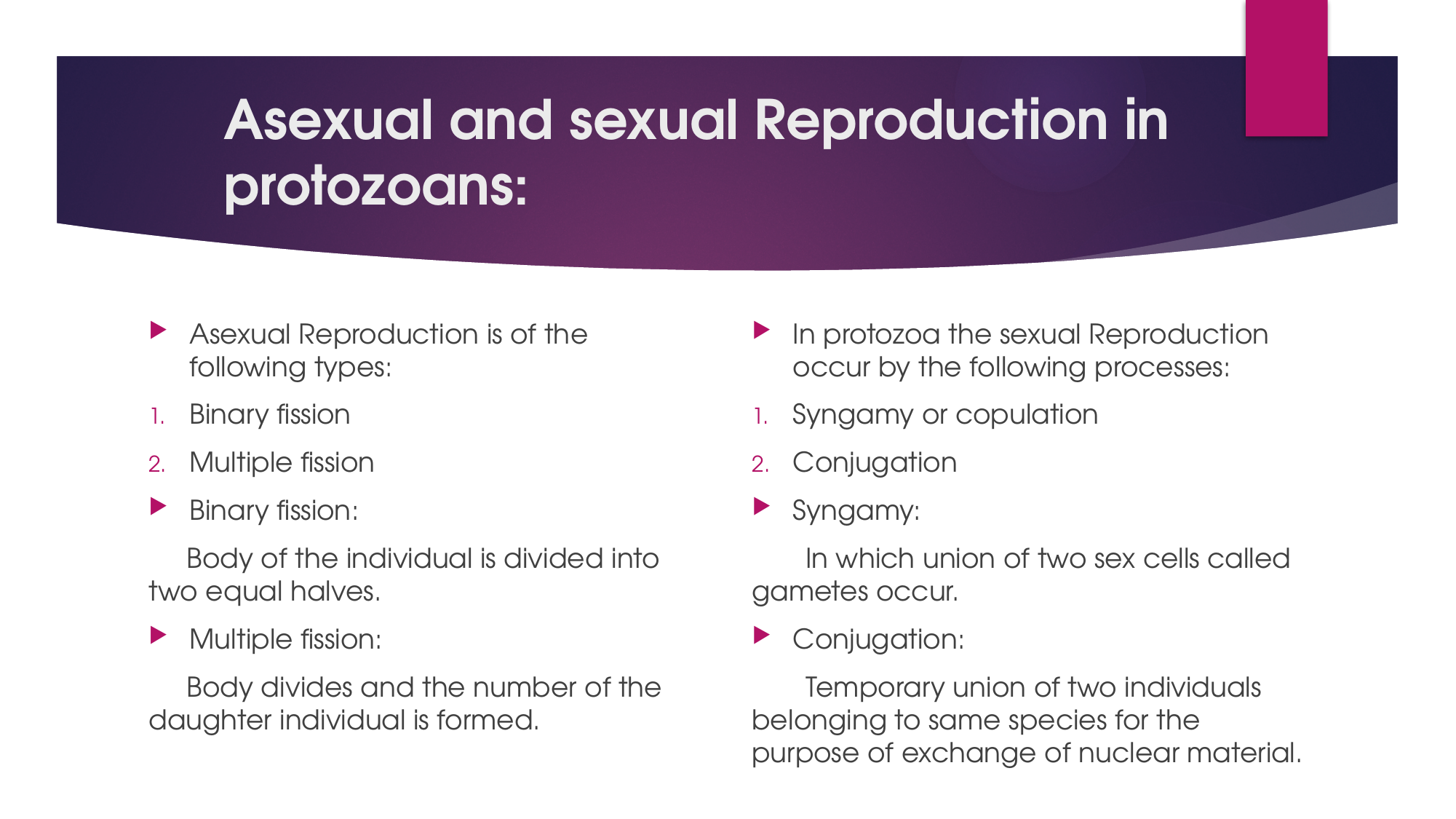

# Asexual and sexual Reproduction in protozoans:
Asexual Reproduction is of the following types:
Binary fission
Multiple fission
Binary fission:
     Body of the individual is divided into two equal halves.
Multiple fission:
     Body divides and the number of the daughter individual is formed.
In protozoa the sexual Reproduction occur by the following processes:
Syngamy or copulation
Conjugation
Syngamy:
       In which union of two sex cells called gametes occur.
Conjugation:
       Temporary union of two individuals belonging to same species for the purpose of exchange of nuclear material.